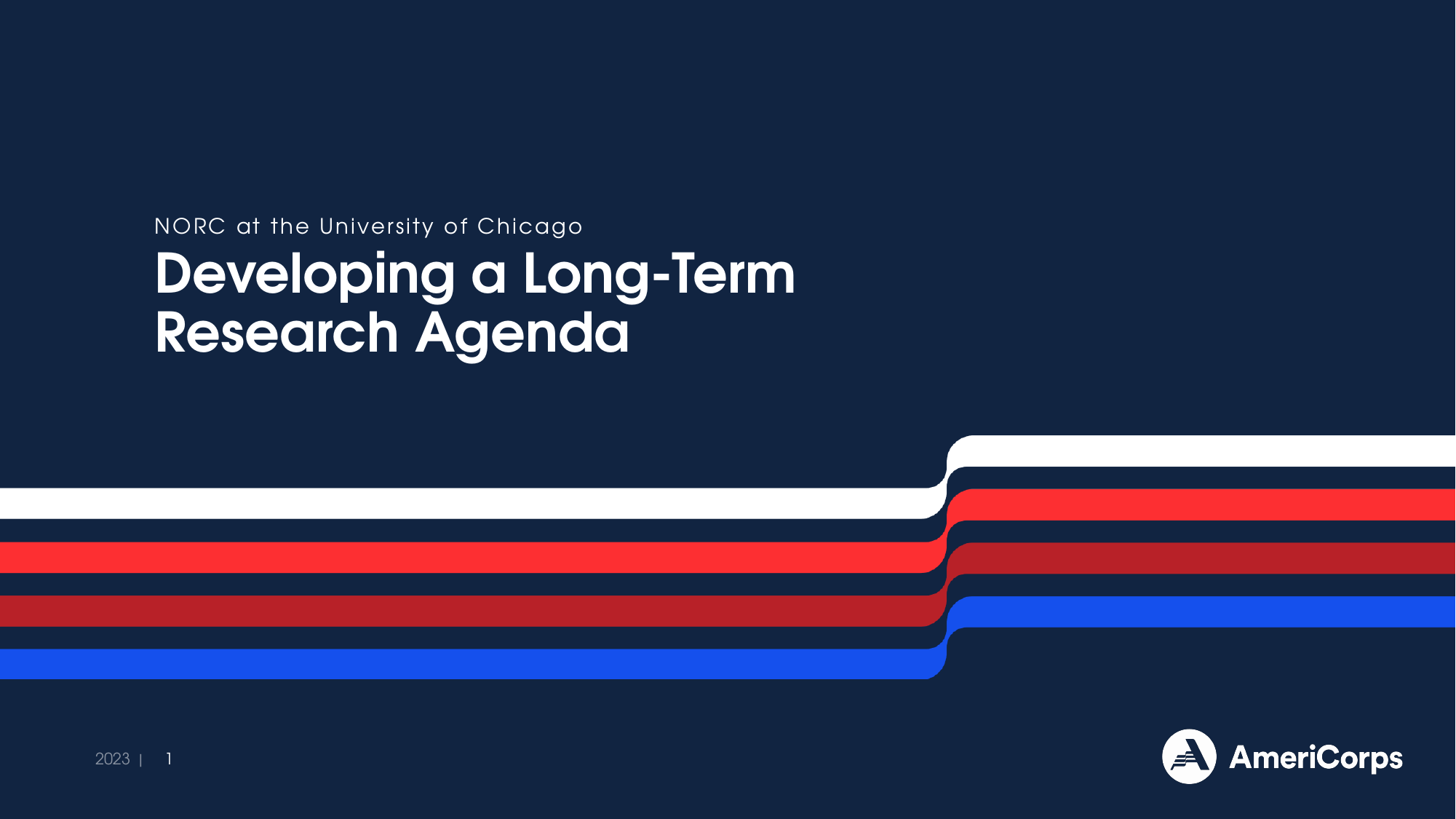

NORC at the University of Chicago
# Developing a Long-Term Research Agenda
2023  |
1